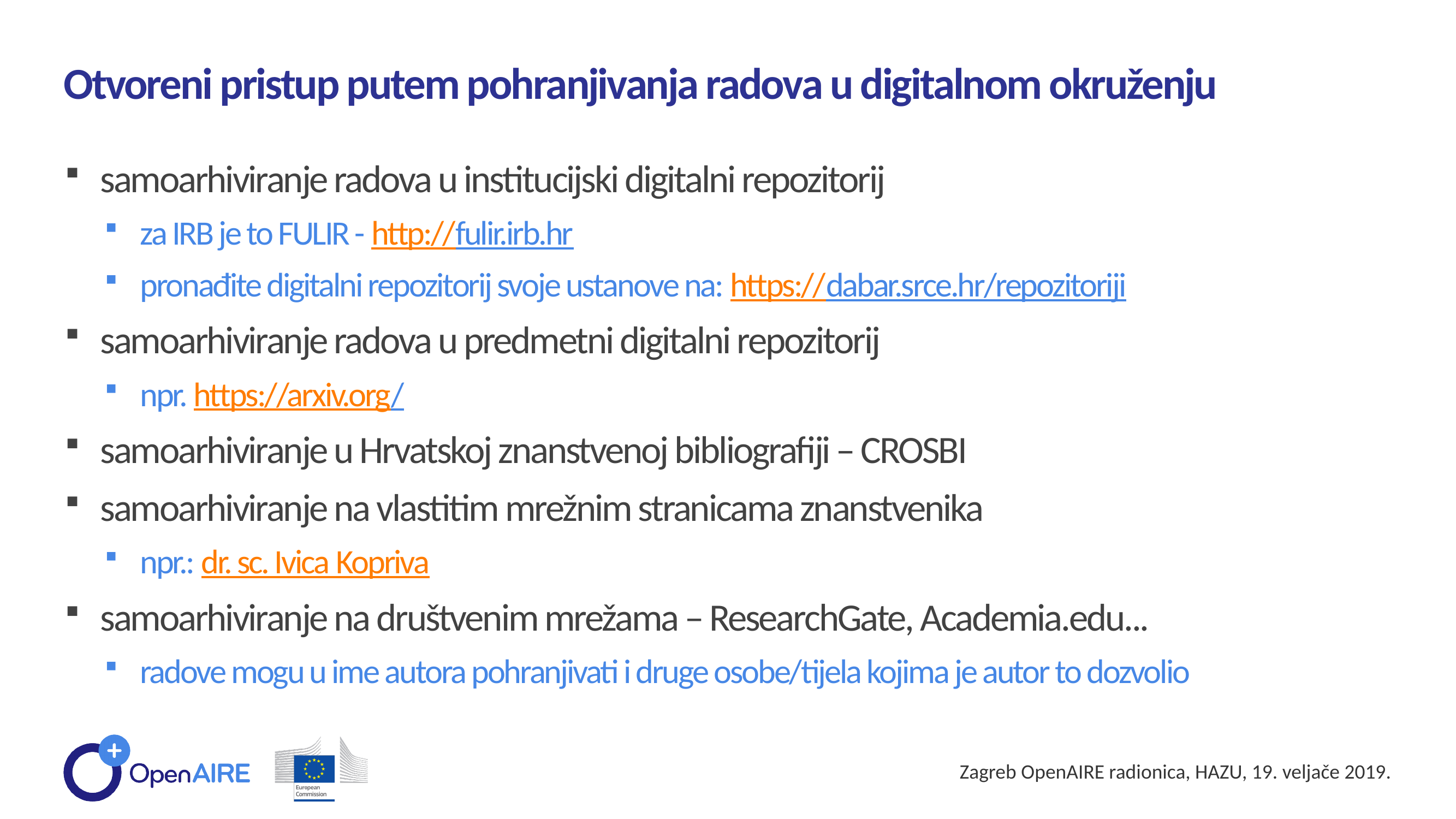

Otvoreni pristup putem pohranjivanja radova u digitalnom okruženju
samoarhiviranje radova u institucijski digitalni repozitorij
za IRB je to FULIR - http://fulir.irb.hr
pronađite digitalni repozitorij svoje ustanove na: https://dabar.srce.hr/repozitoriji
samoarhiviranje radova u predmetni digitalni repozitorij
npr. https://arxiv.org/
samoarhiviranje u Hrvatskoj znanstvenoj bibliografiji – CROSBI
samoarhiviranje na vlastitim mrežnim stranicama znanstvenika
npr.: dr. sc. Ivica Kopriva
samoarhiviranje na društvenim mrežama – ResearchGate, Academia.edu...
radove mogu u ime autora pohranjivati i druge osobe/tijela kojima je autor to dozvolio

Zagreb OpenAIRE radionica, HAZU, 19. veljače 2019.